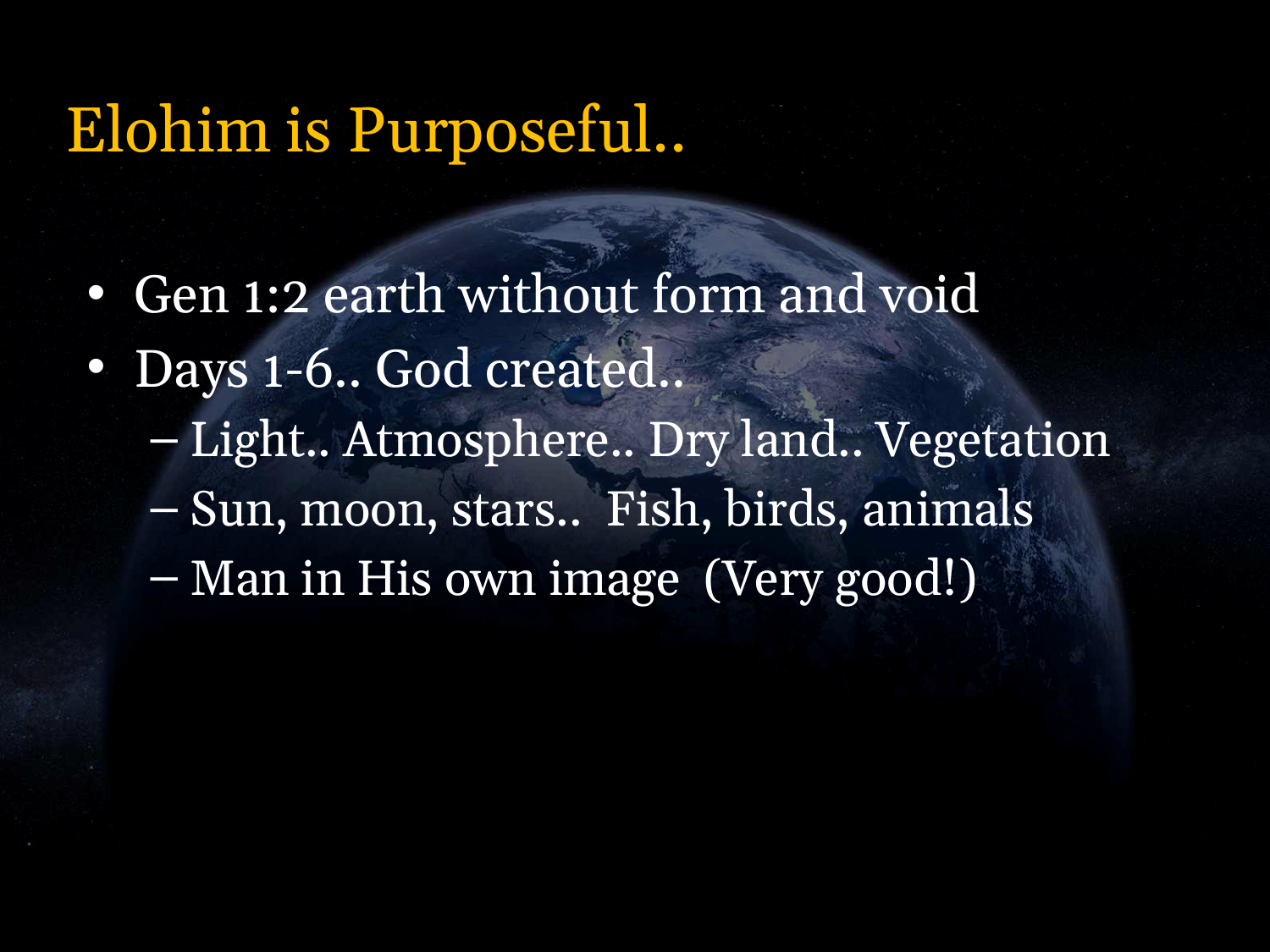

# Elohim is Purposeful..
Gen 1:2 earth without form and void
Days 1-6.. God created..
Light.. Atmosphere.. Dry land.. Vegetation
Sun, moon, stars..  Fish, birds, animals
Man in His own image  (Very good!)